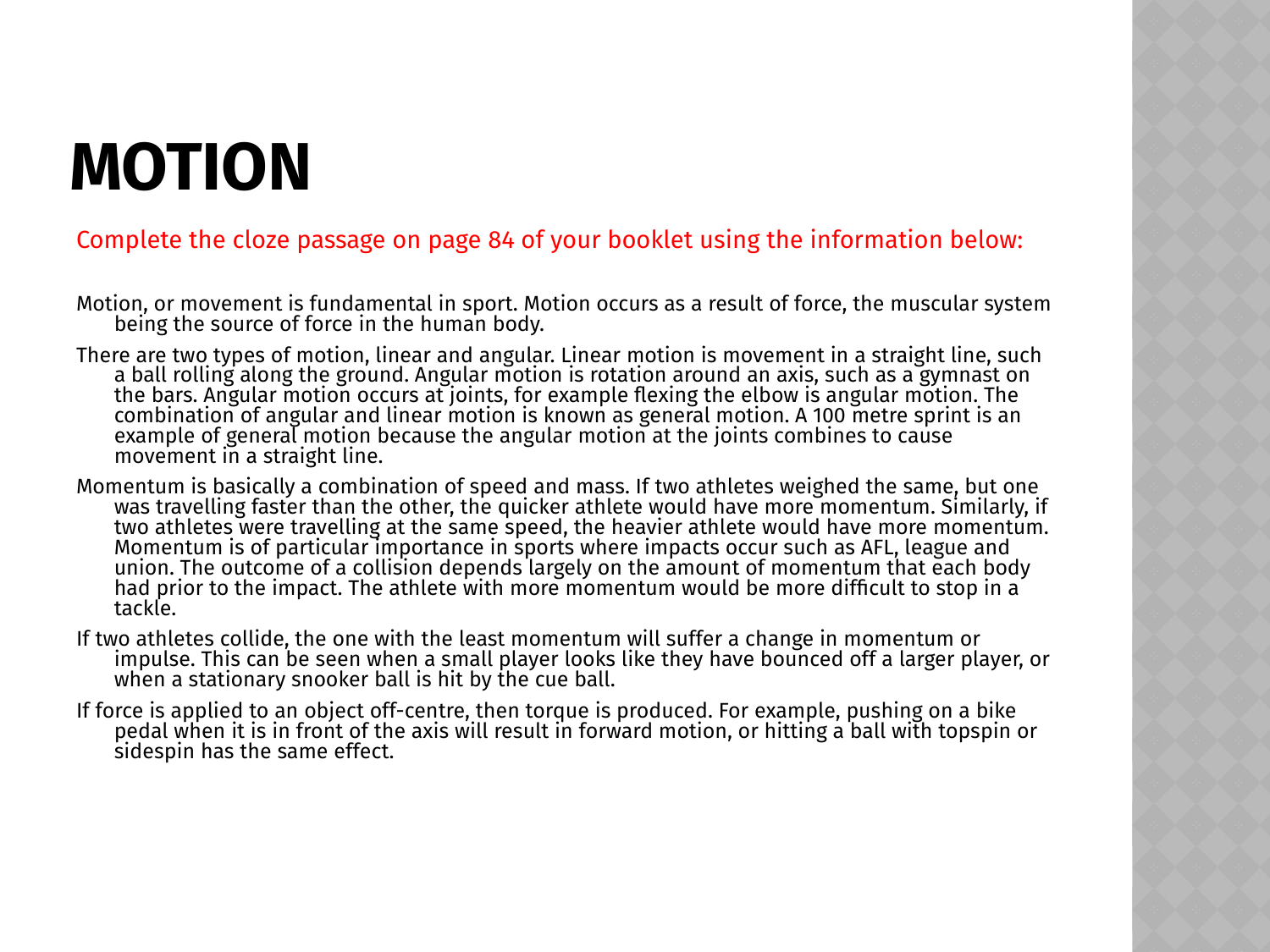

# Motion
Complete the cloze passage on page 84 of your booklet using the information below:

Motion, or movement is fundamental in sport. Motion occurs as a result of force, the muscular system being the source of force in the human body.
There are two types of motion, linear and angular. Linear motion is movement in a straight line, such a ball rolling along the ground. Angular motion is rotation around an axis, such as a gymnast on the bars. Angular motion occurs at joints, for example flexing the elbow is angular motion. The combination of angular and linear motion is known as general motion. A 100 metre sprint is an example of general motion because the angular motion at the joints combines to cause movement in a straight line.
Momentum is basically a combination of speed and mass. If two athletes weighed the same, but one was travelling faster than the other, the quicker athlete would have more momentum. Similarly, if two athletes were travelling at the same speed, the heavier athlete would have more momentum. Momentum is of particular importance in sports where impacts occur such as AFL, league and union. The outcome of a collision depends largely on the amount of momentum that each body had prior to the impact. The athlete with more momentum would be more difficult to stop in a tackle.
If two athletes collide, the one with the least momentum will suffer a change in momentum or impulse. This can be seen when a small player looks like they have bounced off a larger player, or when a stationary snooker ball is hit by the cue ball.
If force is applied to an object off-centre, then torque is produced. For example, pushing on a bike pedal when it is in front of the axis will result in forward motion, or hitting a ball with topspin or sidespin has the same effect.